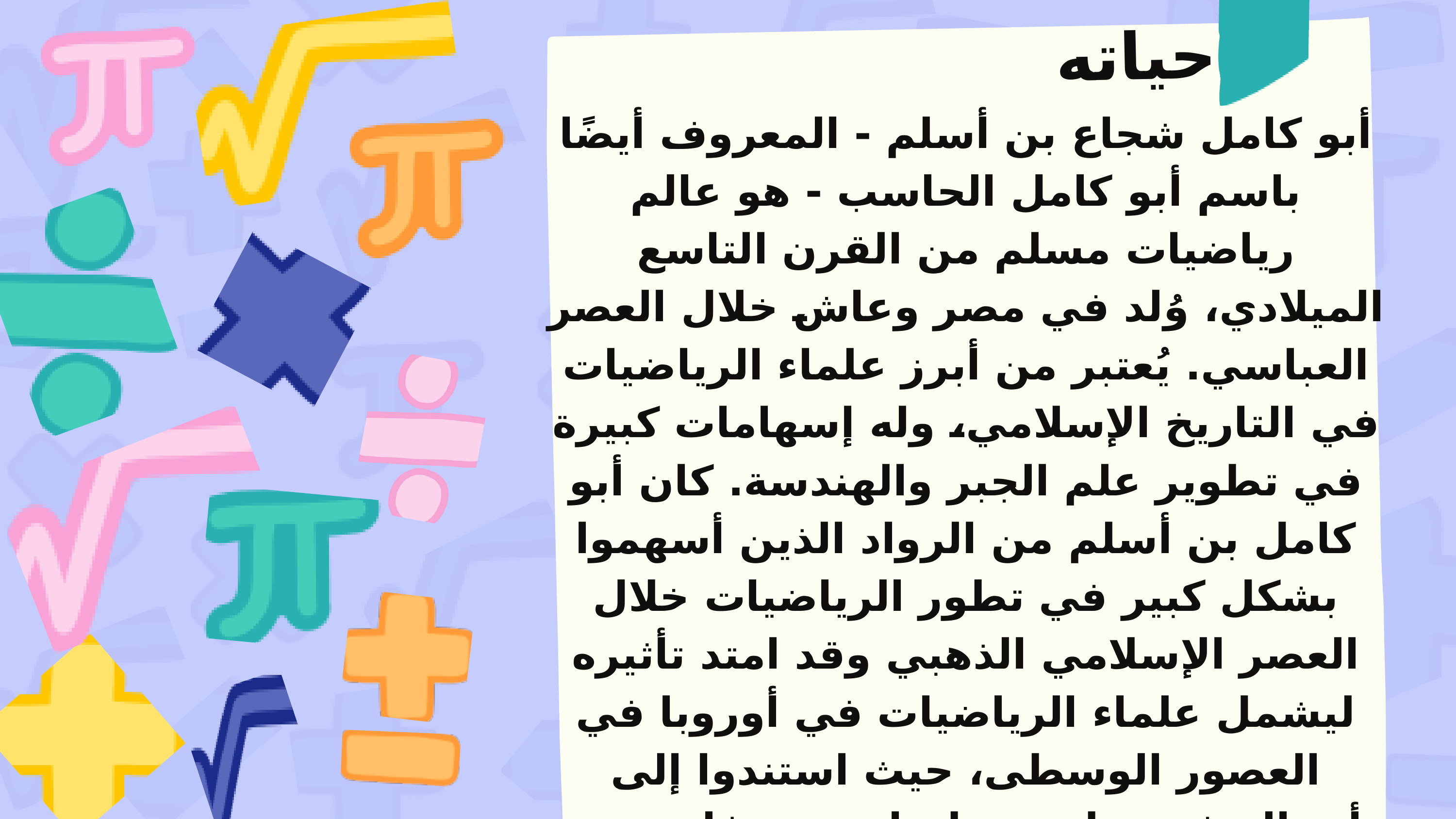

حياته

أبو كامل شجاع بن أسلم - المعروف أيضًا باسم أبو كامل الحاسب - هو عالم رياضيات مسلم من القرن التاسع الميلادي، وُلد في مصر وعاش خلال العصر العباسي. يُعتبر من أبرز علماء الرياضيات في التاريخ الإسلامي، وله إسهامات كبيرة في تطوير علم الجبر والهندسة. كان أبو كامل بن أسلم من الرواد الذين أسهموا بشكل كبير في تطور الرياضيات خلال العصر الإسلامي الذهبي وقد امتد تأثيره ليشمل علماء الرياضيات في أوروبا في العصور الوسطى، حيث استندوا إلى أعماله في تطوير نظرياتهم ومفاهيمهم الرياضية.